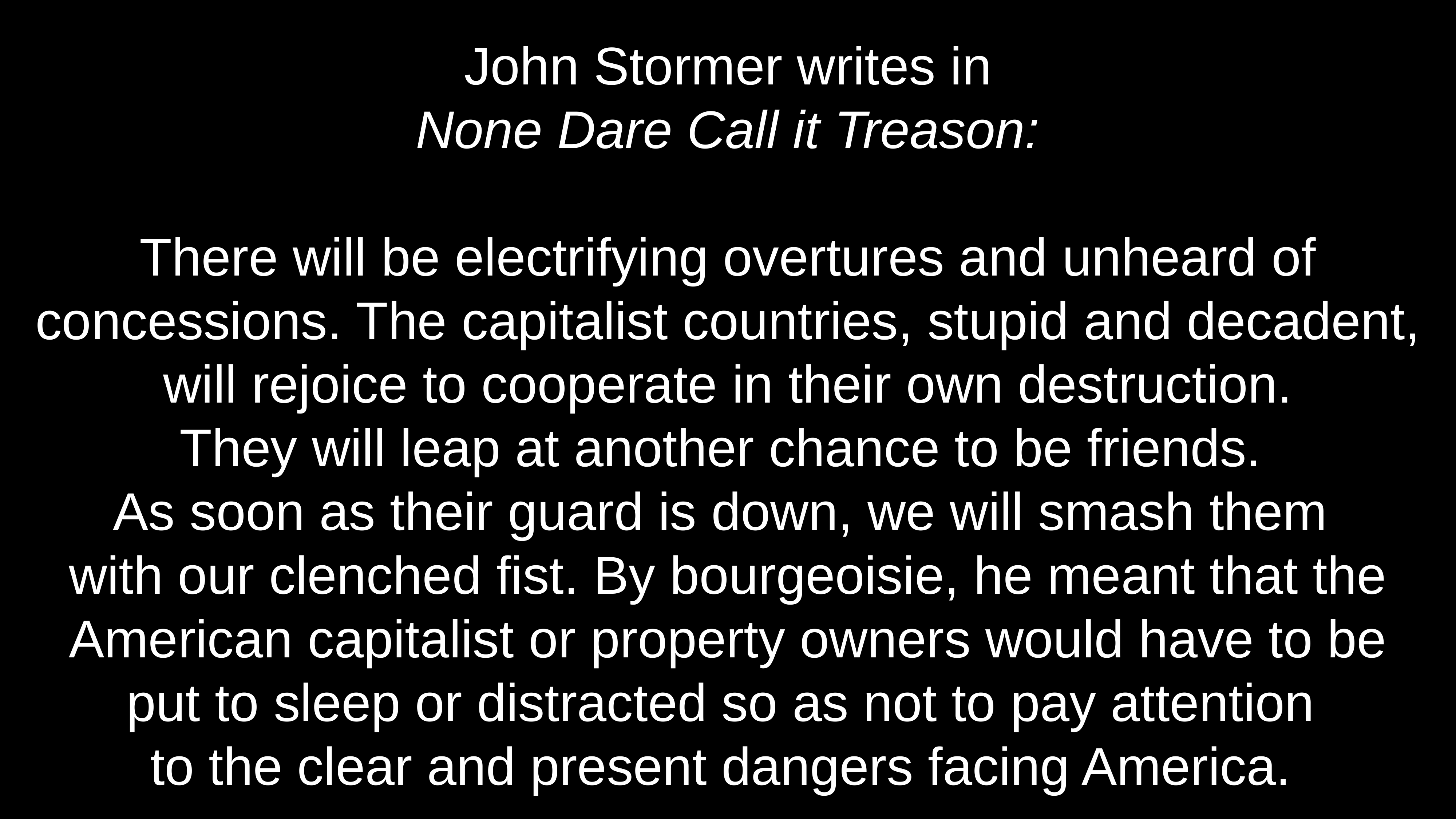

# John Stormer writes in None Dare Call it Treason:

There will be electrifying overtures and unheard of concessions. The capitalist countries, stupid and decadent, will rejoice to cooperate in their own destruction.
They will leap at another chance to be friends.
As soon as their guard is down, we will smash them
with our clenched fist. By bourgeoisie, he meant that the American capitalist or property owners would have to be
put to sleep or distracted so as not to pay attention
to the clear and present dangers facing America.